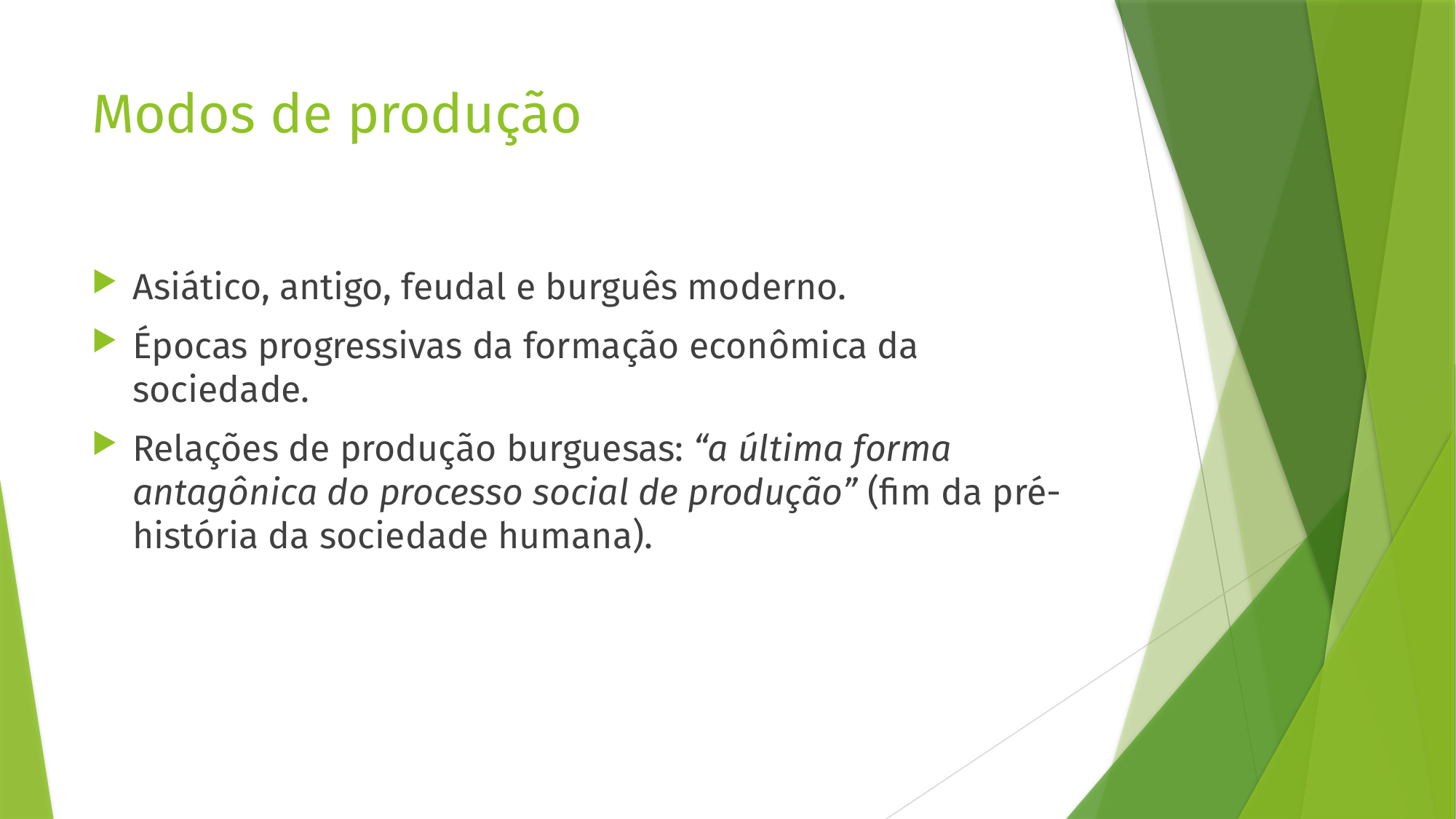

# Modos de produção
Asiático, antigo, feudal e burguês moderno.
Épocas progressivas da formação econômica da sociedade.
Relações de produção burguesas: “a última forma antagônica do processo social de produção” (fim da pré-história da sociedade humana).